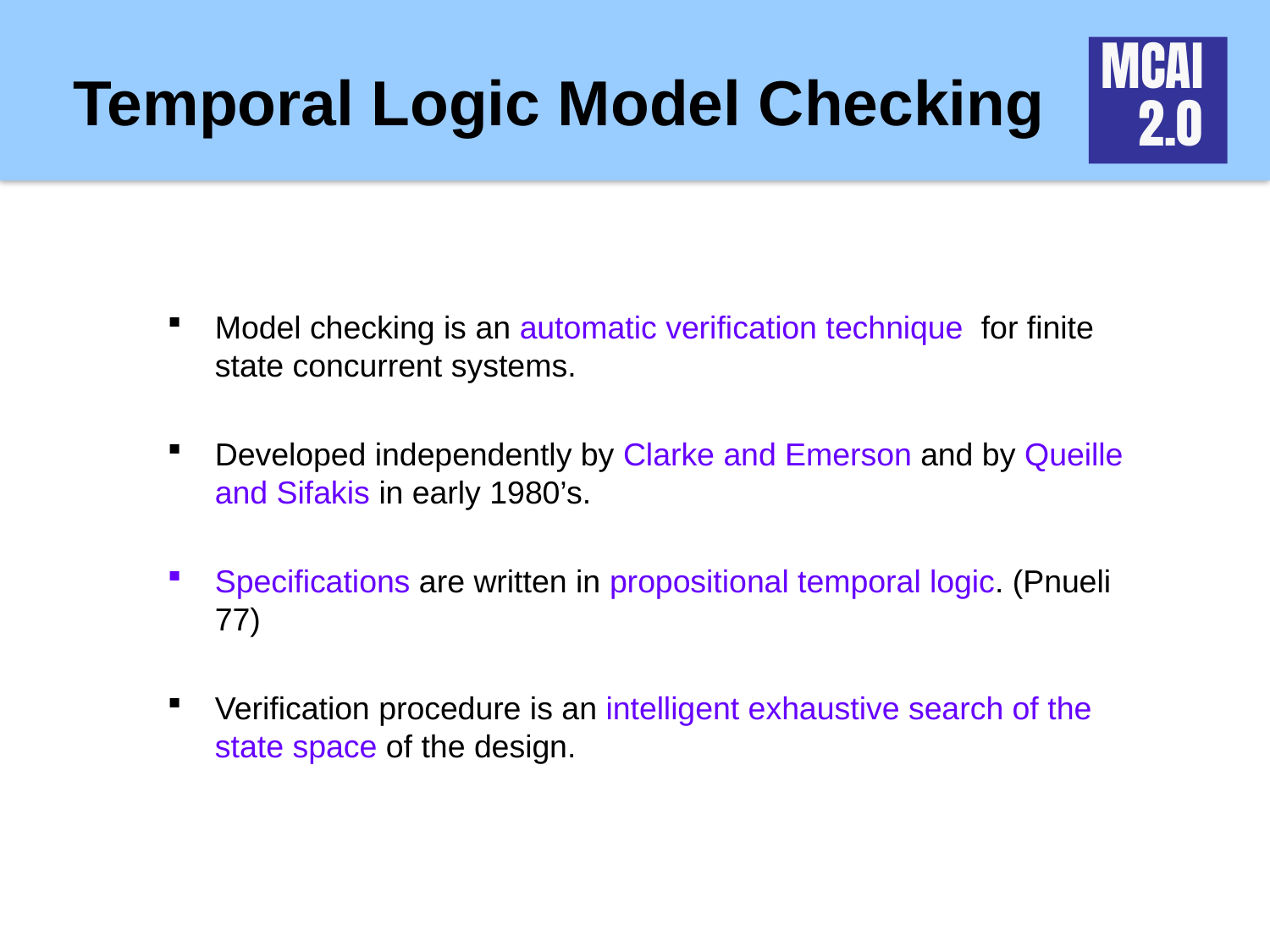

Temporal Logic Model Checking
Model checking is an automatic verification technique  for finite state concurrent systems.

Developed independently by Clarke and Emerson and by Queille and Sifakis in early 1980’s.

Specifications are written in propositional temporal logic. (Pnueli 77)

Verification procedure is an intelligent exhaustive search of the state space of the design.